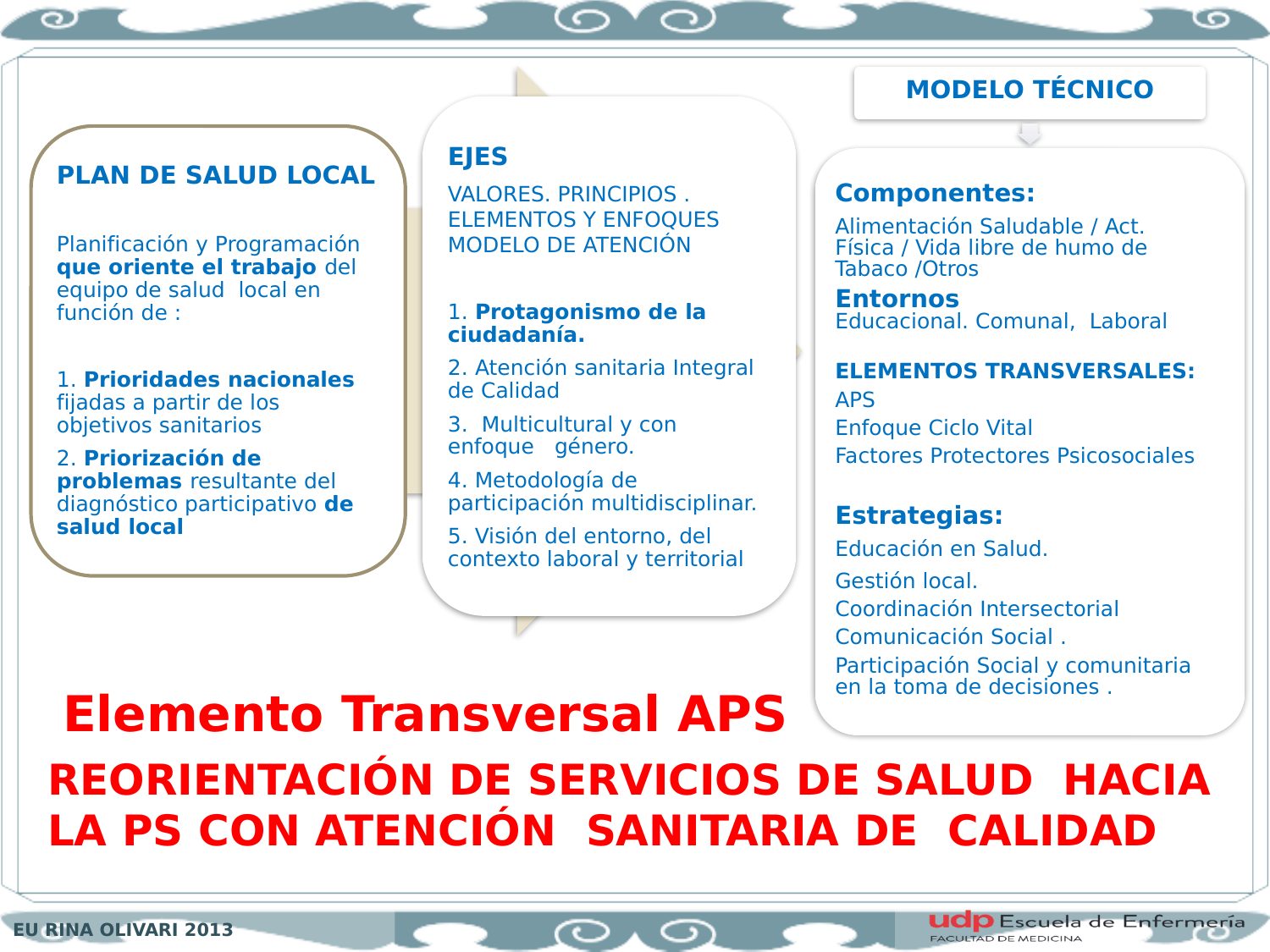

PLAN DE SALUD LOCAL

Planificación y Programación que oriente el trabajo del equipo de salud  local en función de :

1. Prioridades nacionales fijadas a partir de los objetivos sanitarios
2. Priorización de problemas resultante del diagnóstico participativo de salud local
EJES
VALORES. PRINCIPIOS . ELEMENTOS Y ENFOQUES MODELO DE ATENCIÓN

1. Protagonismo de la ciudadanía.
2. Atención sanitaria Integral de Calidad
3.  Multicultural y con enfoque   género.
4. Metodología de participación multidisciplinar.
5. Visión del entorno, del contexto laboral y territorial
MODELO TÉCNICO

Componentes:
Alimentación Saludable / Act. Física / Vida libre de humo de Tabaco /Otros
Entornos
Educacional. Comunal,  Laboral

ELEMENTOS TRANSVERSALES:
APS
Enfoque Ciclo Vital
Factores Protectores Psicosociales

Estrategias:
Educación en Salud.
Gestión local.
Coordinación Intersectorial
Comunicación Social .
Participación Social y comunitaria en la toma de decisiones .

Elemento Transversal APS
# Reorientación DE Servicios DE SALUD  HACIA LA PS con ATENCIÓN  SANITARIA DE  CALIDAD
EU RINA OLIVARI 2013